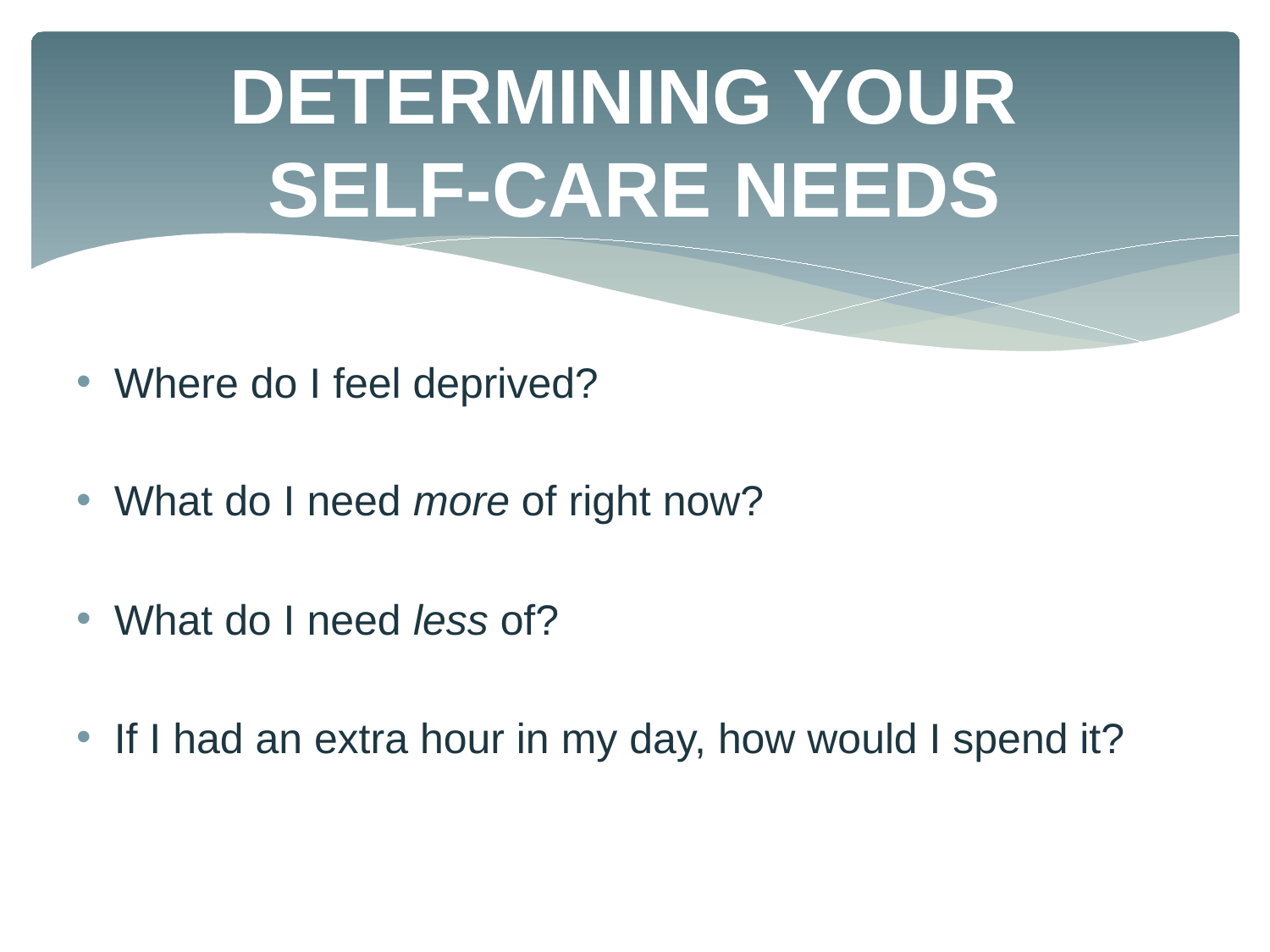

# DETERMINING YOUR SELF-CARE NEEDS
Where do I feel deprived?

What do I need more of right now?

What do I need less of?

If I had an extra hour in my day, how would I spend it?